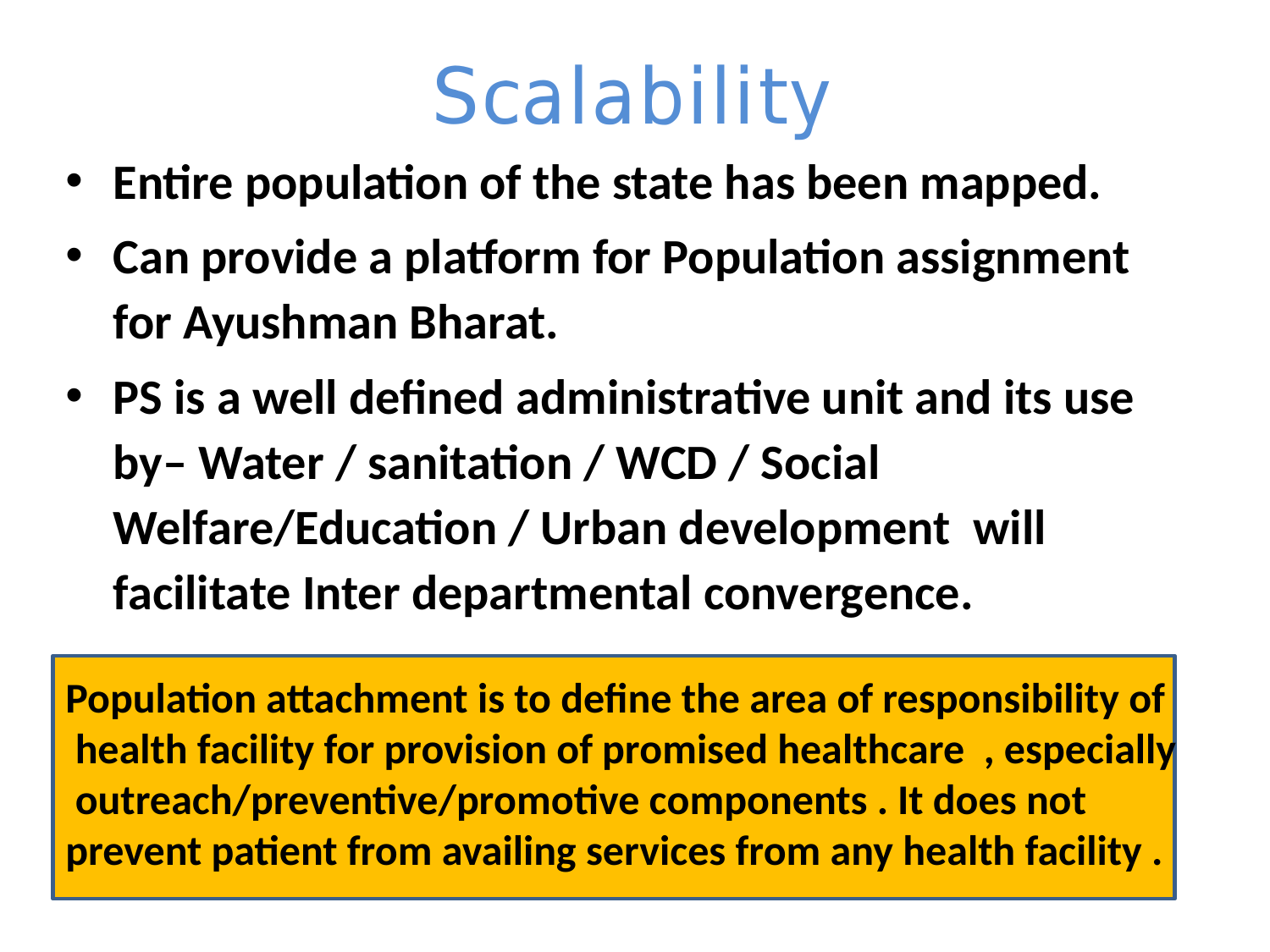

# Scalability
Entire population of the state has been mapped.
Can provide a platform for Population assignment for Ayushman Bharat.
PS is a well defined administrative unit and its use by– Water / sanitation / WCD / Social Welfare/Education / Urban development  will facilitate Inter departmental convergence.

Population attachment is to define the area of responsibility of
 health facility for provision of promised healthcare  , especially
 outreach/preventive/promotive components . It does not
prevent patient from availing services from any health facility .